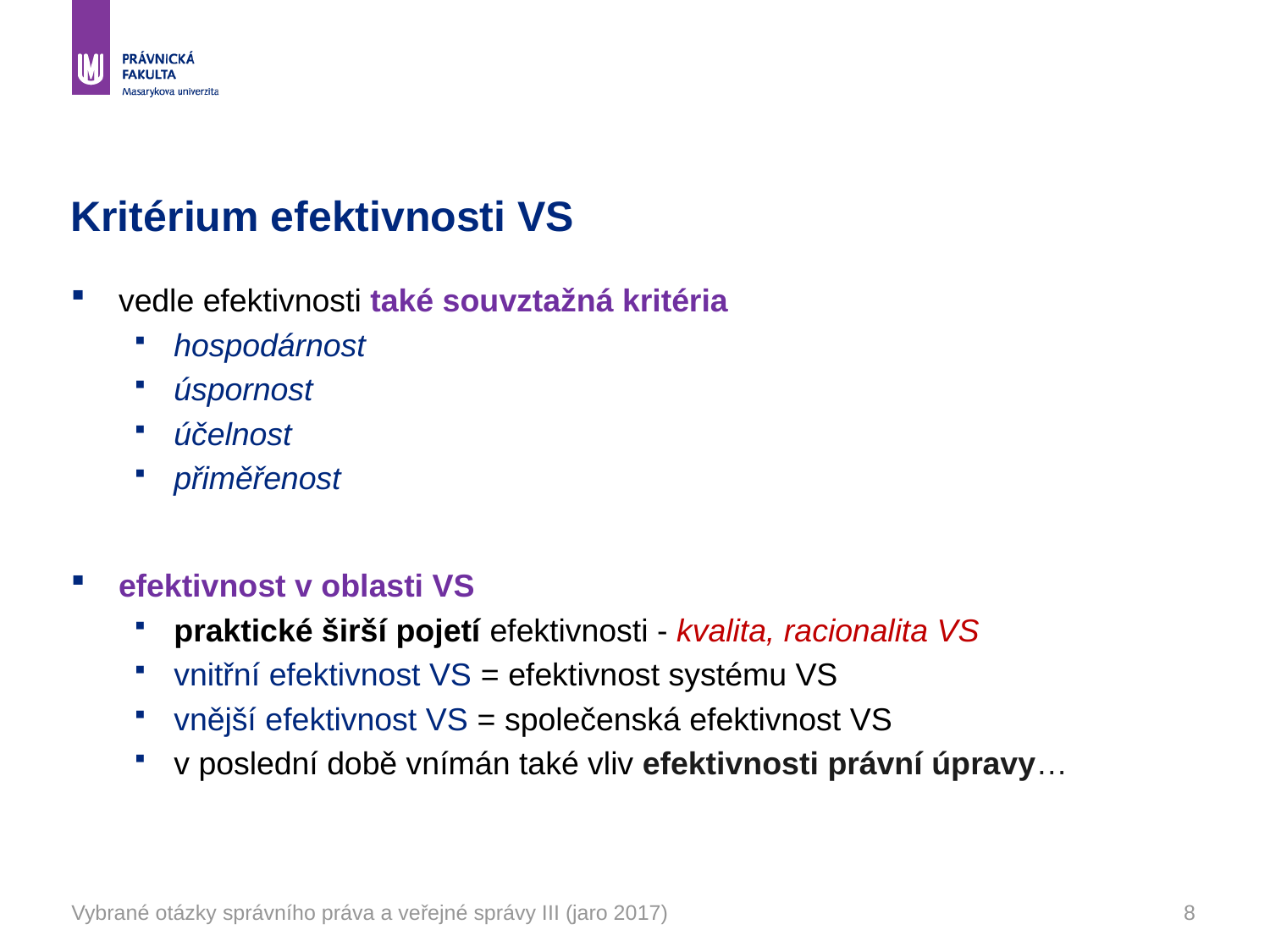

# Kritérium efektivnosti VS
vedle efektivnosti také souvztažná kritéria
hospodárnost
úspornost
účelnost
přiměřenost

efektivnost v oblasti VS
praktické širší pojetí efektivnosti - kvalita, racionalita VS
vnitřní efektivnost VS = efektivnost systému VS
vnější efektivnost VS = společenská efektivnost VS
v poslední době vnímán také vliv efektivnosti právní úpravy…

Vybrané otázky správního práva a veřejné správy III (jaro 2017)
8